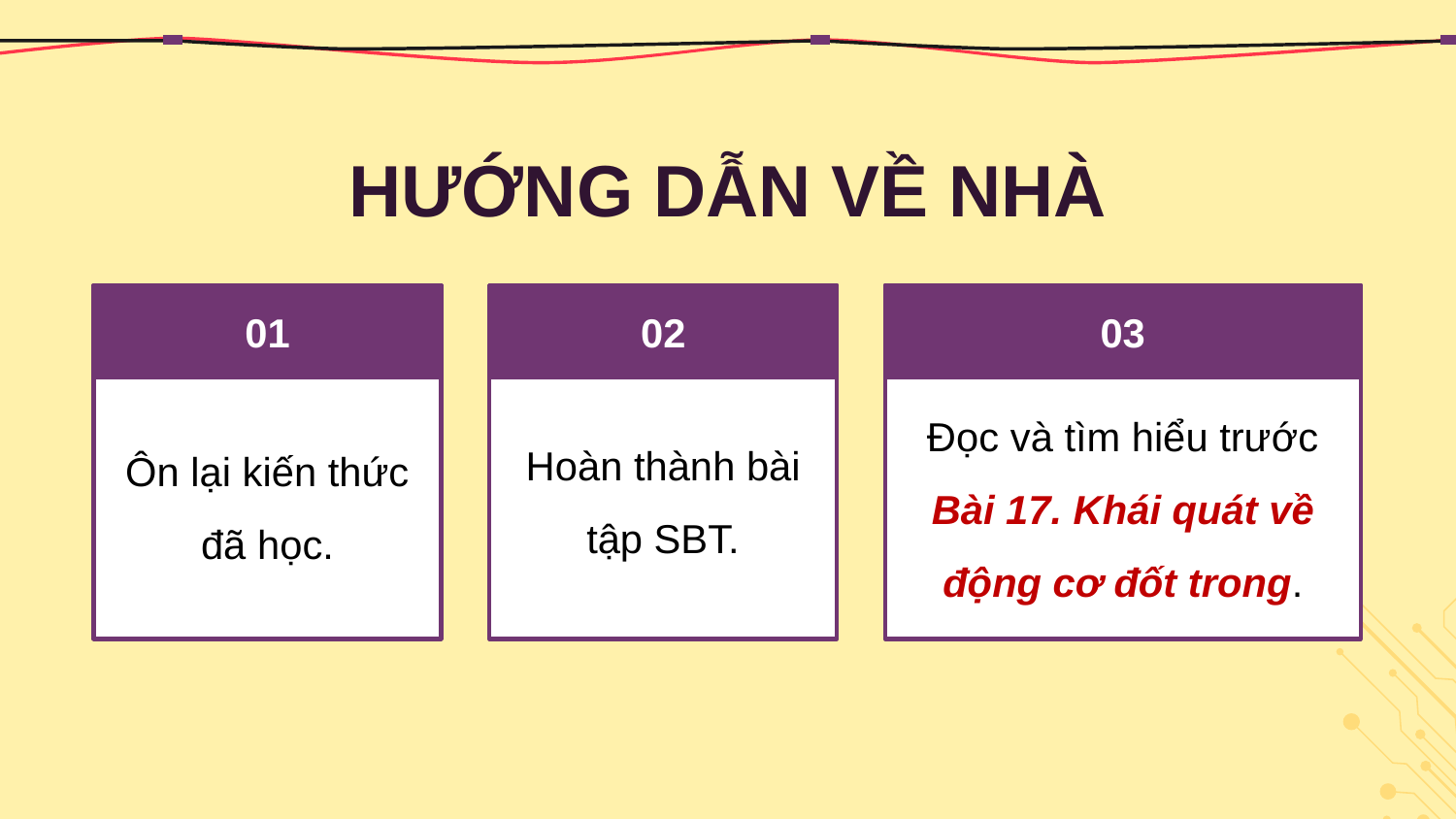

HƯỚNG DẪN VỀ NHÀ

01
Ôn lại kiến thức đã học.

02
Hoàn thành bài tập SBT.

03
Đọc và tìm hiểu trước Bài 17. Khái quát về động cơ đốt trong.